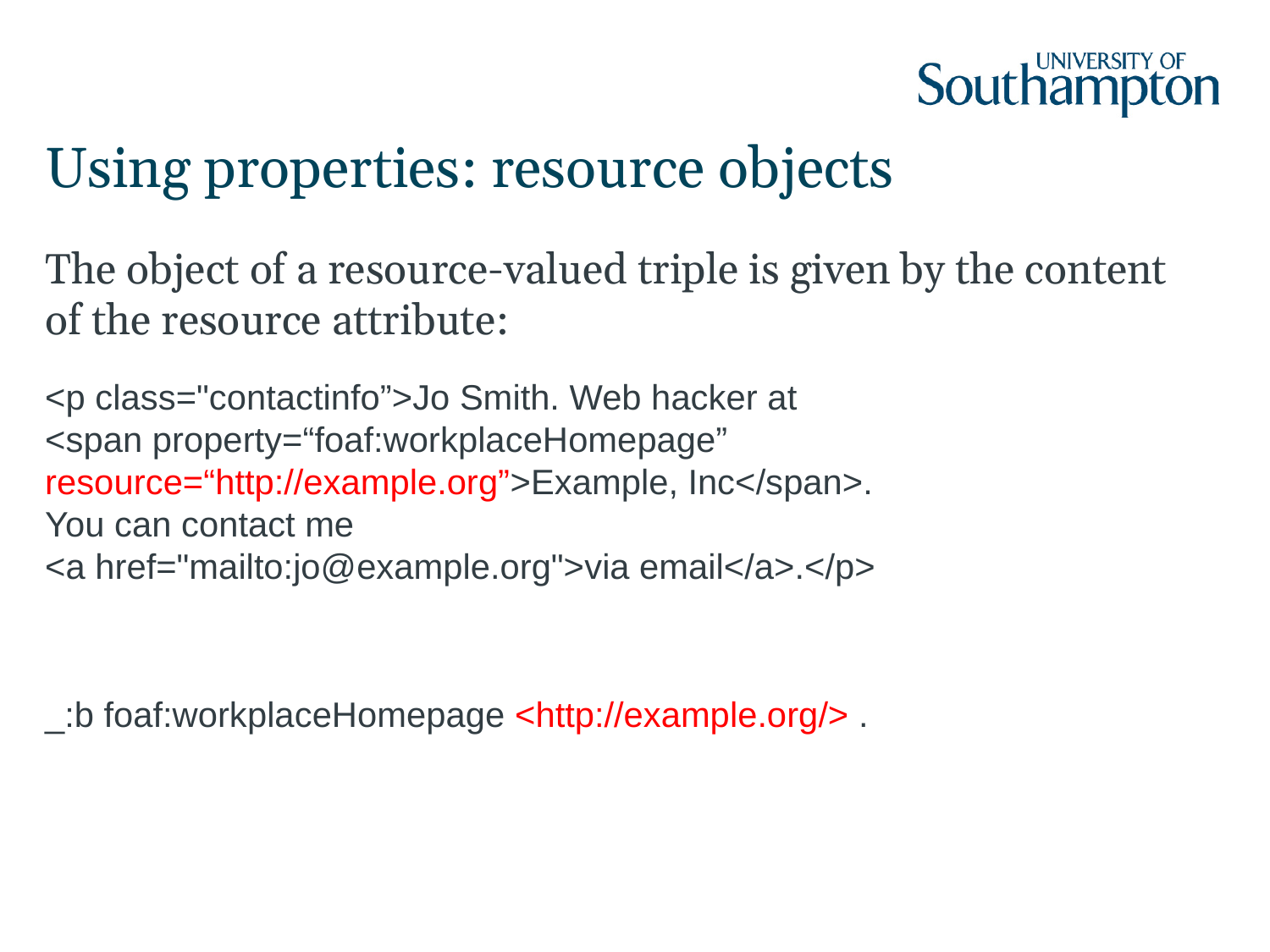

# Using properties: resource objects
The object of a resource-valued triple is given by the content of the resource attribute:
<p class="contactinfo”>Jo Smith. Web hacker at
<span property=“foaf:workplaceHomepage”
resource=“http://example.org”>Example, Inc</span>.
You can contact me
<a href="mailto:jo@example.org">via email</a>.</p>

_:b foaf:workplaceHomepage <http://example.org/> .